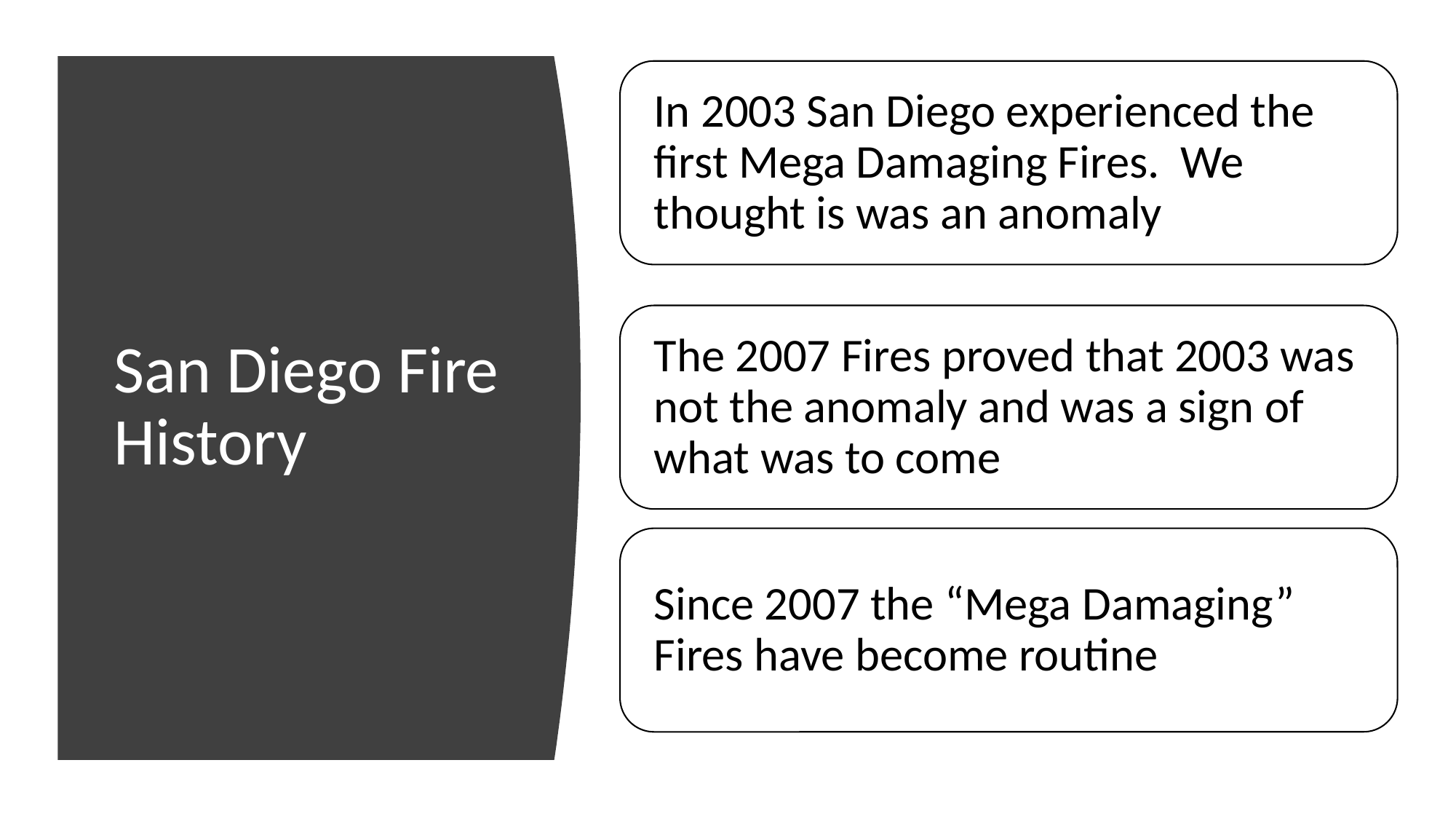

In 2003 San Diego experienced the first Mega Damaging Fires.  We thought is was an anomaly
The 2007 Fires proved that 2003 was not the anomaly and was a sign of what was to come
Since 2007 the “Mega Damaging” Fires have become routine

# San Diego Fire History